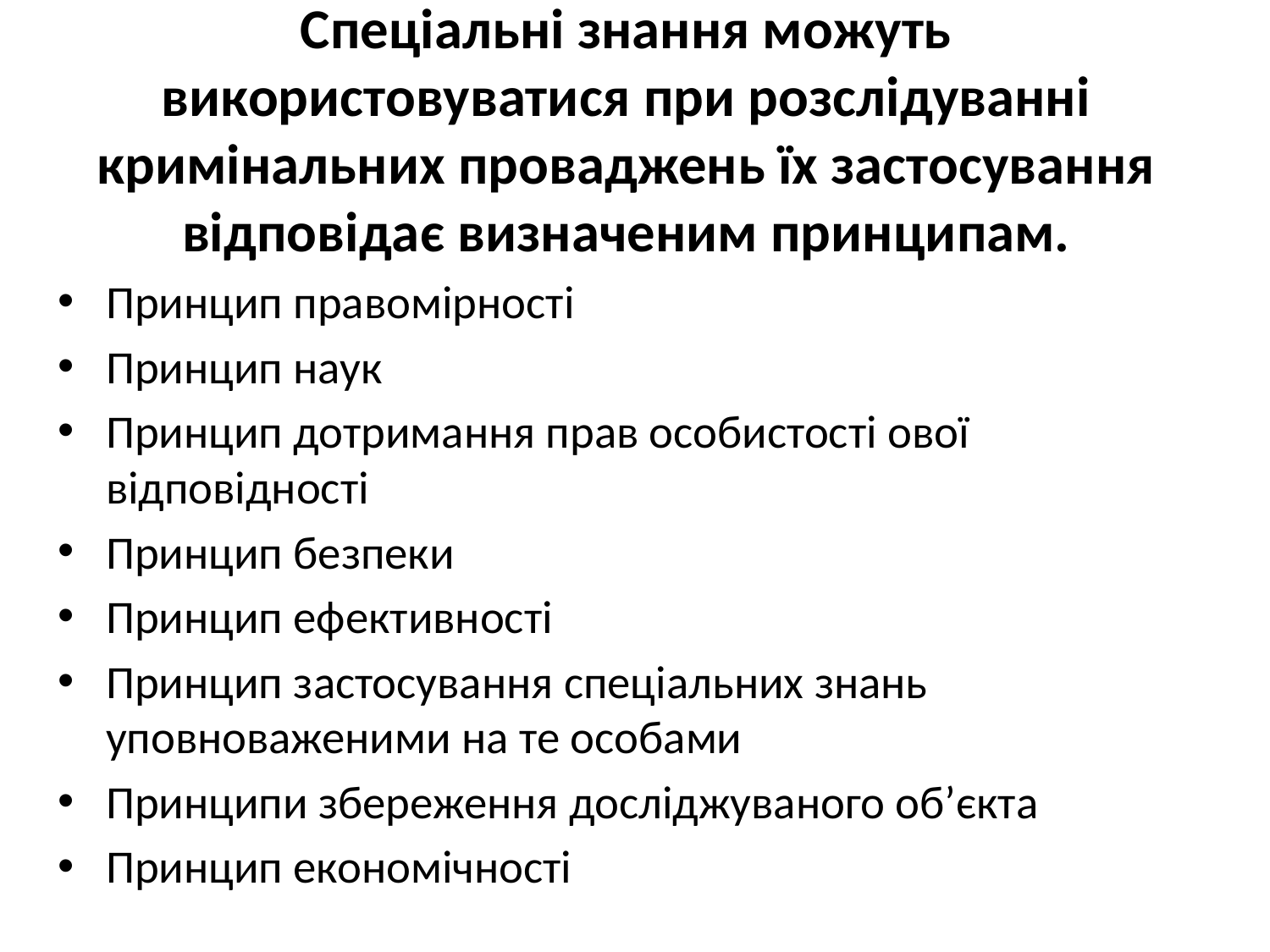

# Спеціальні знання можуть використовуватися при розслідуванні кримінальних проваджень їх застосування відповідає визначеним принципам.
Принцип правомірності
Принцип наук
Принцип дотримання прав особистості ової відповідності
Принцип безпеки
Принцип ефективності
Принцип застосування спеціальних знань уповноваженими на те особами
Принципи збереження досліджуваного об’єкта
Принцип економічності